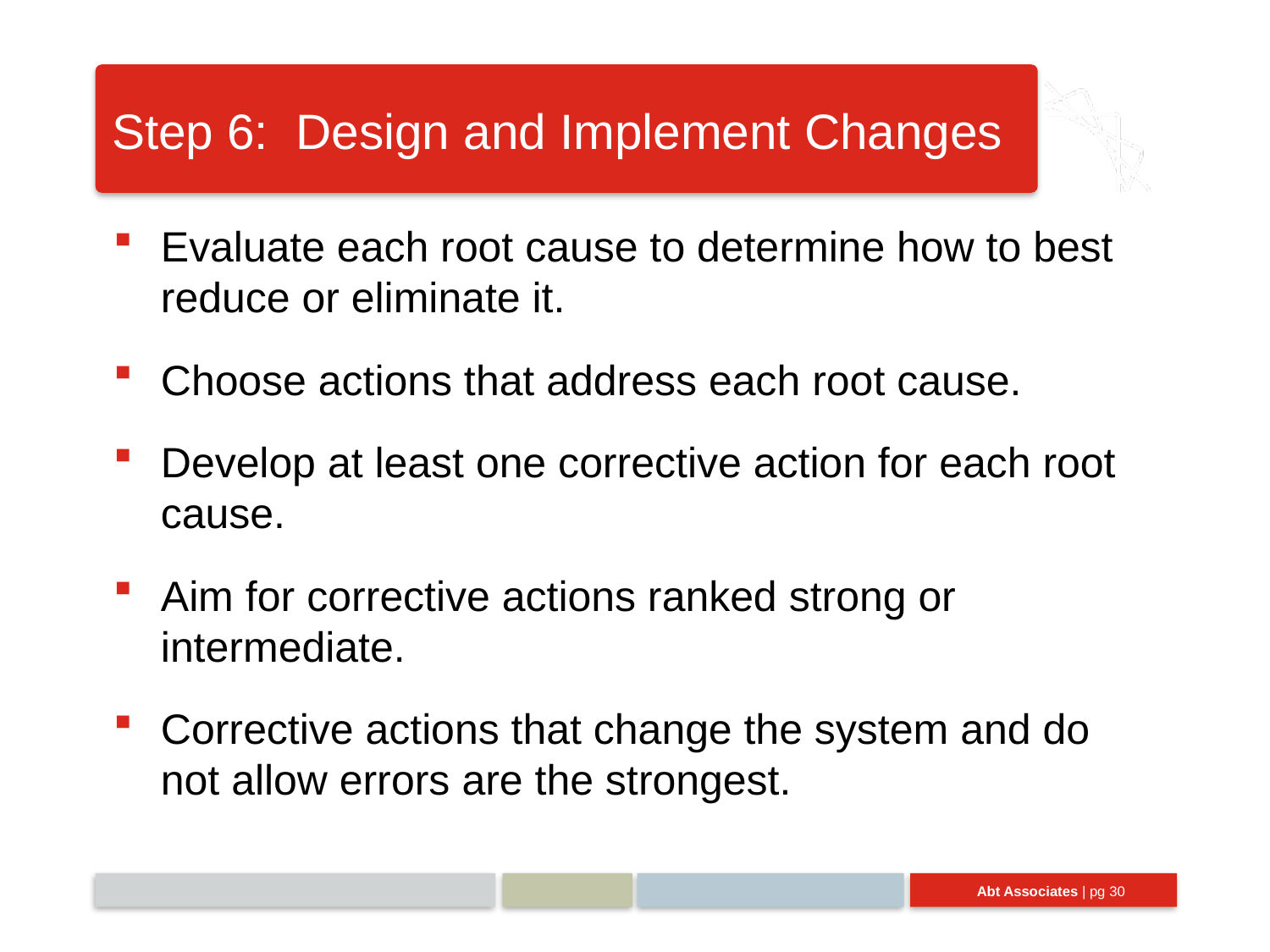

# Step 6:  Design and Implement Changes
Evaluate each root cause to determine how to best reduce or eliminate it.
Choose actions that address each root cause.
Develop at least one corrective action for each root cause.
Aim for corrective actions ranked strong or intermediate.
Corrective actions that change the system and do not allow errors are the strongest.